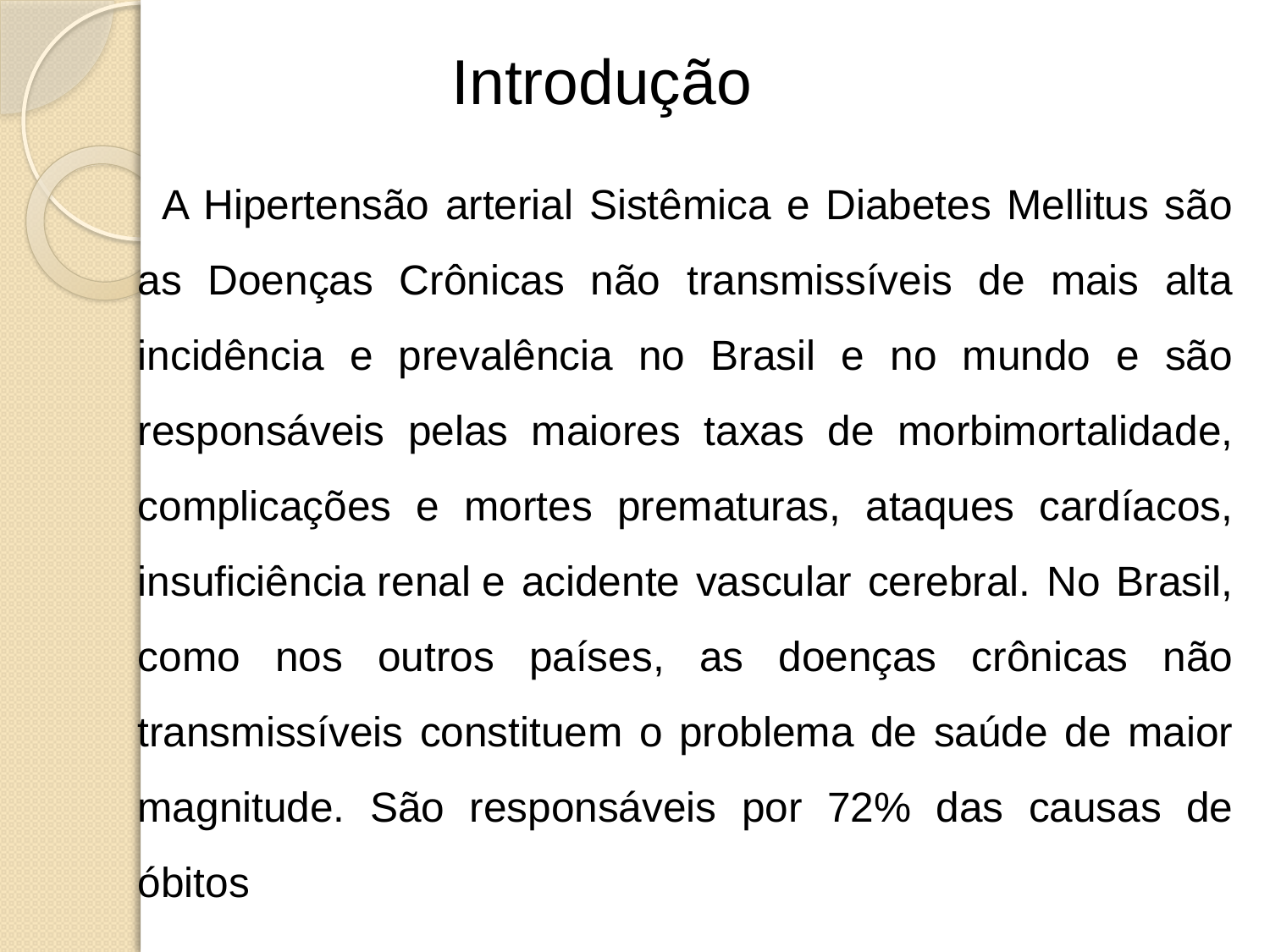

# Introdução
    A Hipertensão arterial Sistêmica e Diabetes Mellitus são as Doenças Crônicas não transmissíveis de mais alta incidência e prevalência no Brasil e no mundo e são responsáveis pelas maiores taxas de morbimortalidade, complicações e mortes prematuras, ataques cardíacos, insuficiência renal e acidente vascular cerebral. No Brasil, como nos outros países, as doenças crônicas não transmissíveis constituem o problema de saúde de maior magnitude. São responsáveis por 72% das causas de óbitos